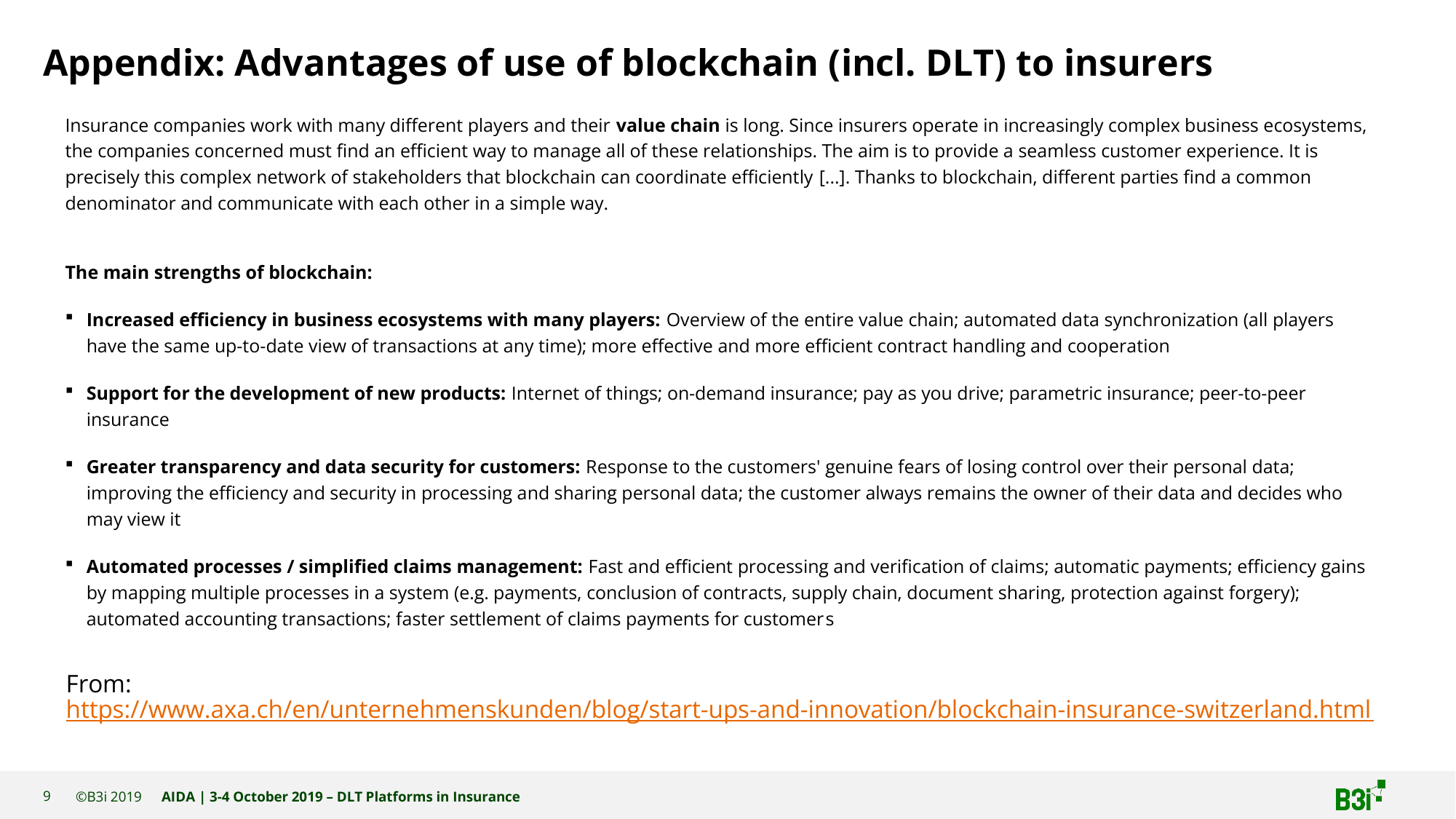

# Appendix: Advantages of use of blockchain (incl. DLT) to insurers
Insurance companies work with many different players and their value chain is long. Since insurers operate in increasingly complex business ecosystems, the companies concerned must find an efficient way to manage all of these relationships. The aim is to provide a seamless customer experience. It is precisely this complex network of stakeholders that blockchain can coordinate efficiently [...]. Thanks to blockchain, different parties find a common denominator and communicate with each other in a simple way.
The main strengths of blockchain:
Increased efficiency in business ecosystems with many players: Overview of the entire value chain; automated data synchronization (all players have the same up-to-date view of transactions at any time); more effective and more efficient contract handling and cooperation
Support for the development of new products: Internet of things; on-demand insurance; pay as you drive; parametric insurance; peer-to-peer insurance
Greater transparency and data security for customers: Response to the customers' genuine fears of losing control over their personal data; improving the efficiency and security in processing and sharing personal data; the customer always remains the owner of their data and decides who may view it
Automated processes / simplified claims management: Fast and efficient processing and verification of claims; automatic payments; efficiency gains by mapping multiple processes in a system (e.g. payments, conclusion of contracts, supply chain, document sharing, protection against forgery); automated accounting transactions; faster settlement of claims payments for customers
From: https://www.axa.ch/en/unternehmenskunden/blog/start-ups-and-innovation/blockchain-insurance-switzerland.html

9
AIDA | 3-4 October 2019 – DLT Platforms in Insurance